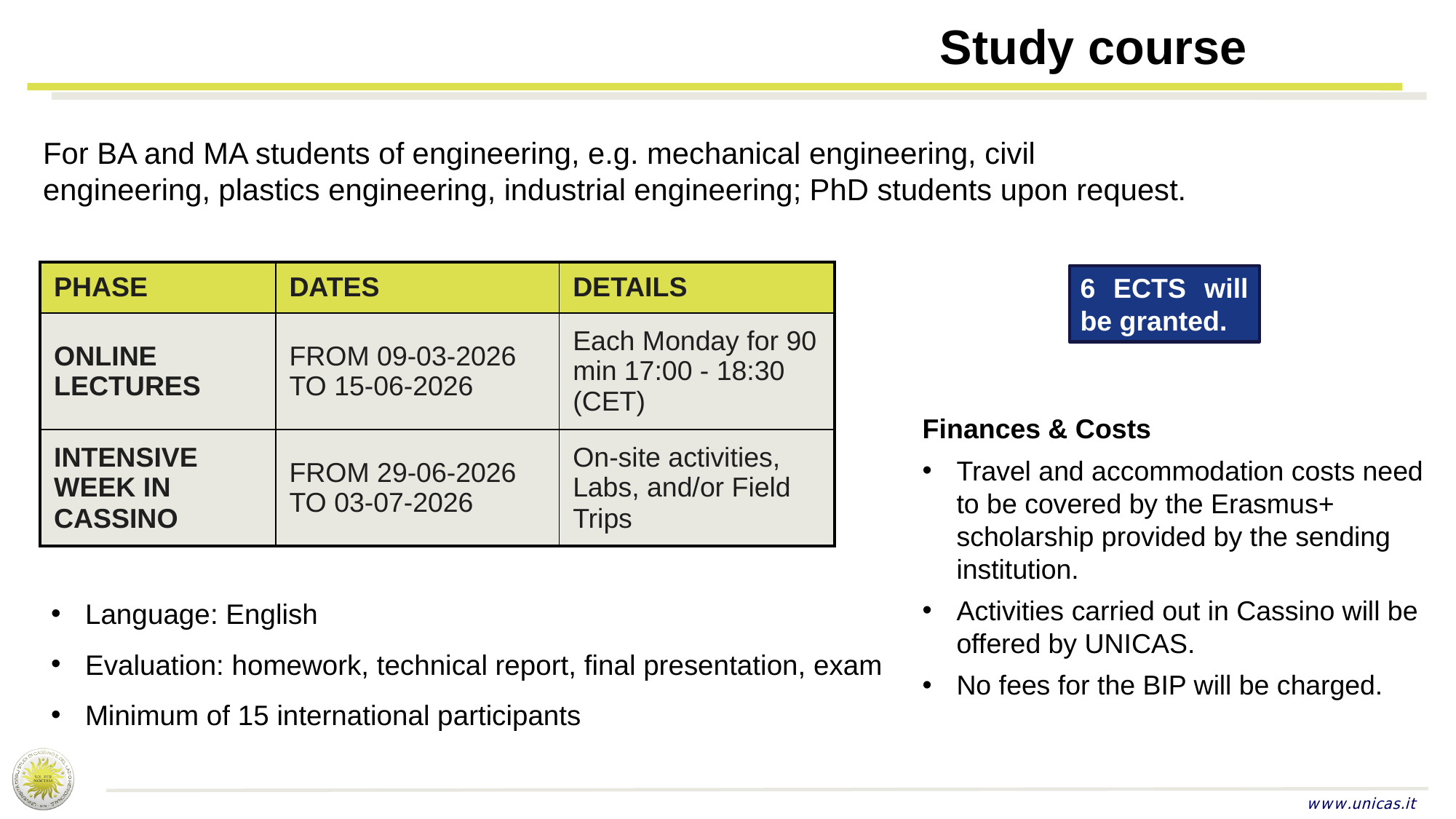

Study course
For BA and MA students of engineering, e.g. mechanical engineering, civil engineering, plastics engineering, industrial engineering; PhD students upon request.
| PHASE | DATES | DETAILS |
| --- | --- | --- |
| ONLINE LECTURES | FROM 09-03-2026 TO 15-06-2026 | Each Monday for 90 min 17:00 - 18:30 (CET) |
| INTENSIVE WEEK IN CASSINO | FROM 29-06-2026 TO 03-07-2026 | On-site activities, Labs, and/or Field Trips |
6 ECTS will be granted.
Finances & Costs
Travel and accommodation costs need to be covered by the Erasmus+ scholarship provided by the sending institution.
Activities carried out in Cassino will be offered by UNICAS.
No fees for the BIP will be charged.
Language: English
Evaluation: homework, technical report, final presentation, exam
Minimum of 15 international participants